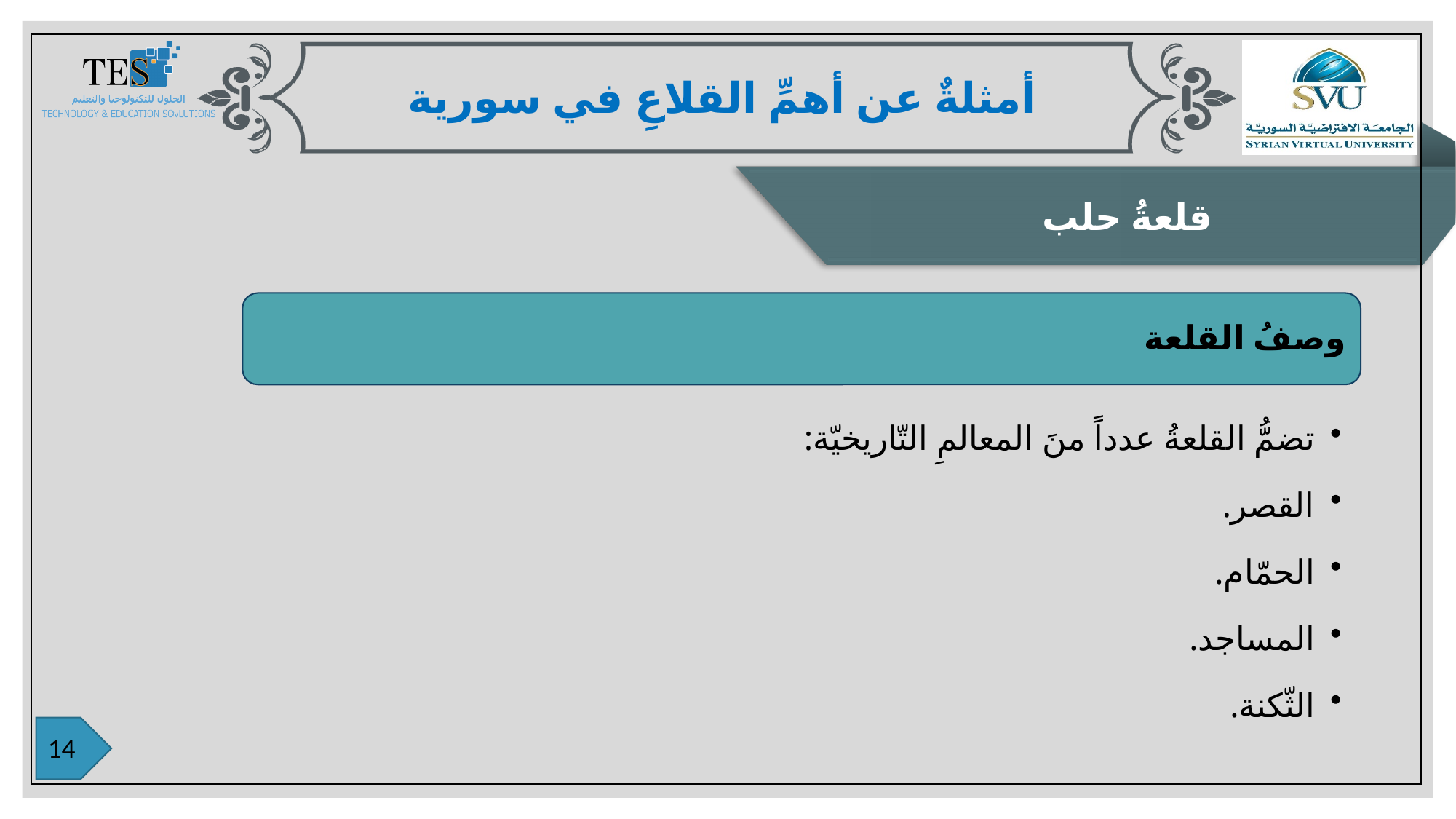

أمثلةٌ عن أهمِّ القلاعِ في سورية
قلعةُ حلب
وصفُ القلعة
تضمُّ القلعةُ عدداً منَ المعالمِ التّاريخيّة:
القصر.
الحمّام.
المساجد.
الثّكنة.